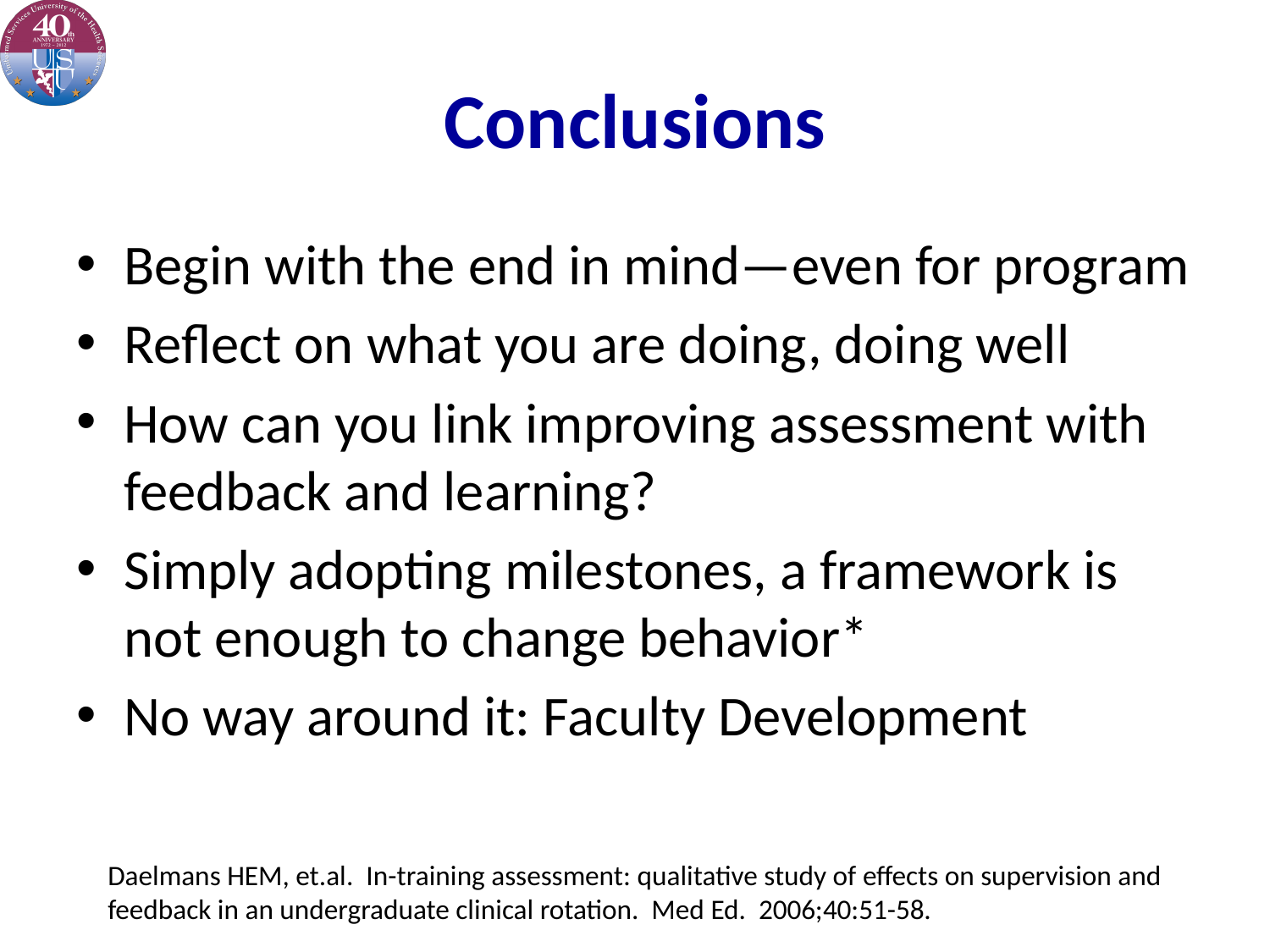

# Conclusions
Begin with the end in mind—even for program
Reflect on what you are doing, doing well
How can you link improving assessment with feedback and learning?
Simply adopting milestones, a framework is not enough to change behavior*
No way around it: Faculty Development
Daelmans HEM, et.al.  In-training assessment: qualitative study of effects on supervision and feedback in an undergraduate clinical rotation.  Med Ed.  2006;40:51-58.